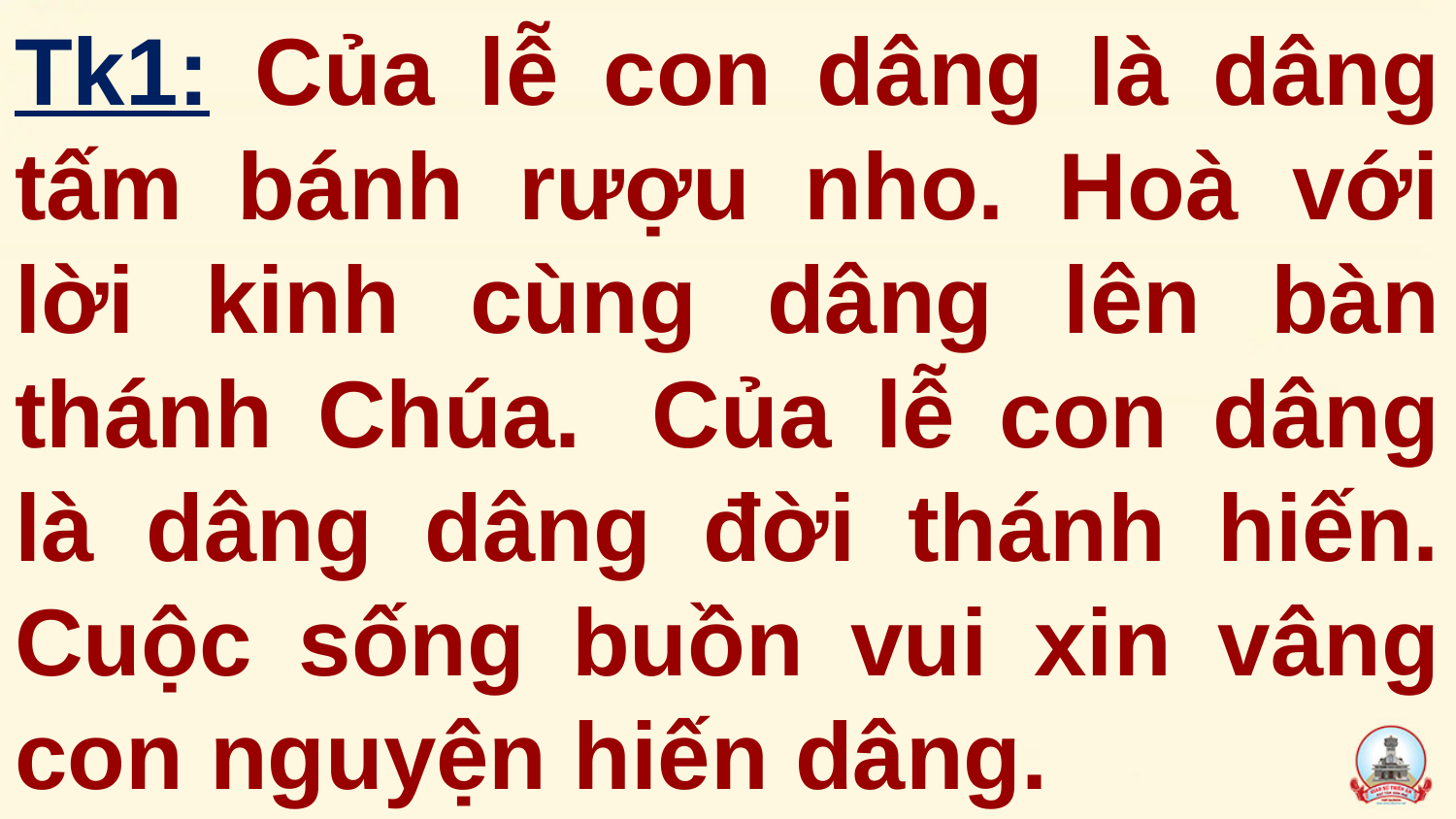

# Tk1: Của lễ con dâng là dâng tấm bánh rượu nho. Hoà với lời kinh cùng dâng lên bàn thánh Chúa.  Của lễ con dâng là dâng dâng đời thánh hiến. Cuộc sống buồn vui xin vâng con nguyện hiến dâng.